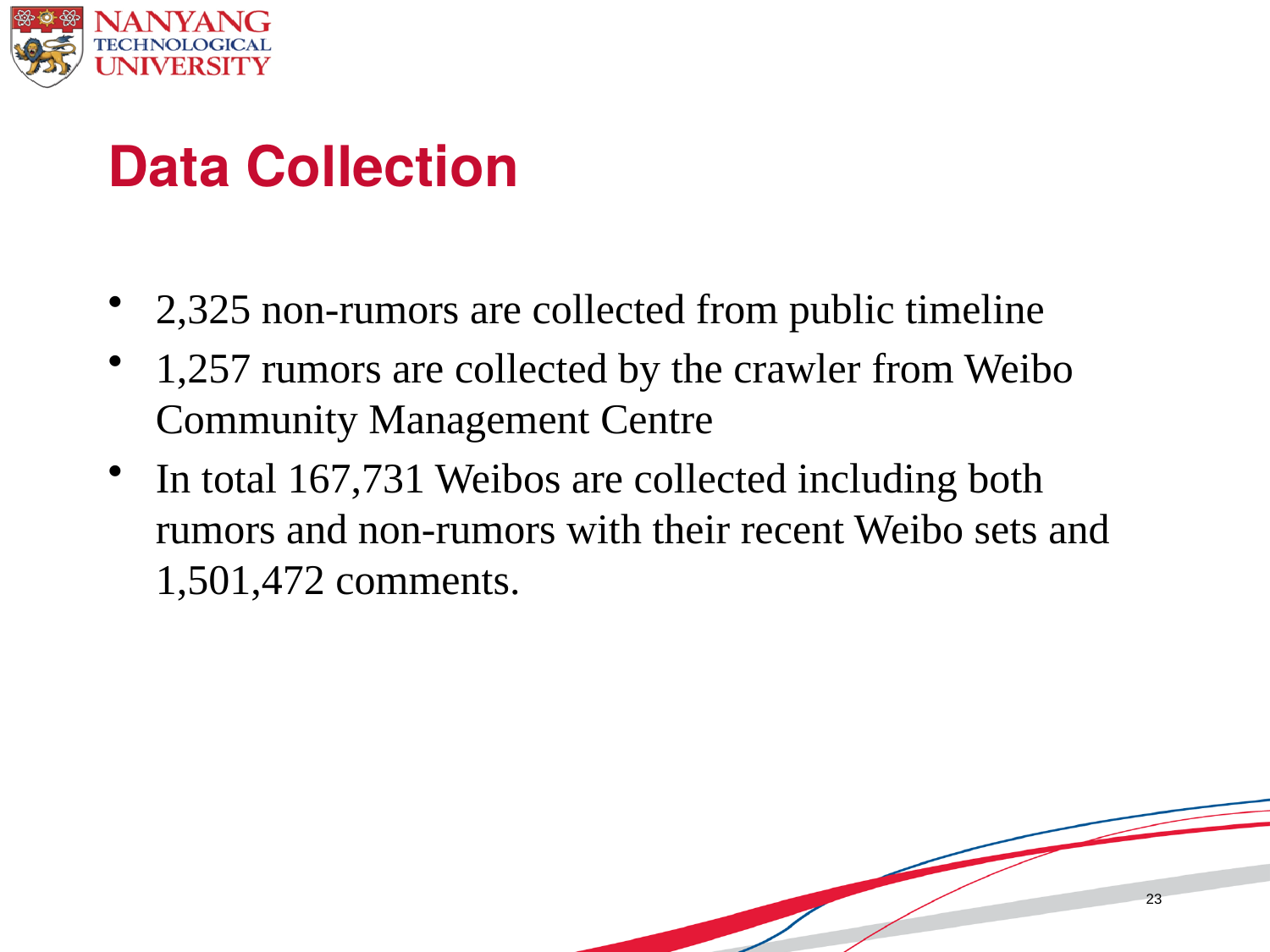

# Data Collection
2,325 non-rumors are collected from public timeline
1,257 rumors are collected by the crawler from Weibo Community Management Centre
In total 167,731 Weibos are collected including both rumors and non-rumors with their recent Weibo sets and 1,501,472 comments.
23